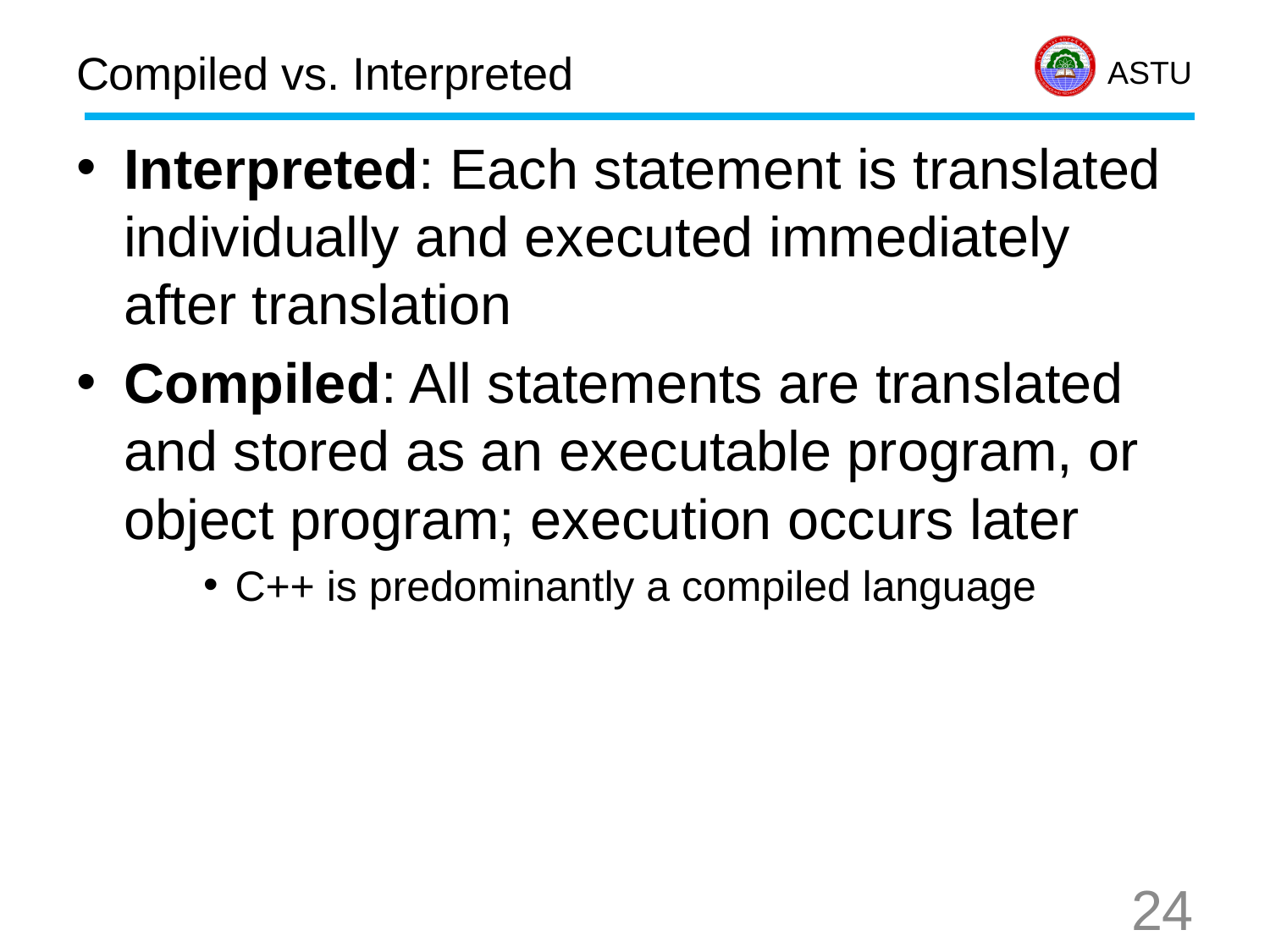

# Compiled vs. Interpreted
Interpreted: Each statement is translated individually and executed immediately    after translation
Compiled: All statements are translated and stored as an executable program, or object program; execution occurs later
C++ is predominantly a compiled language
24